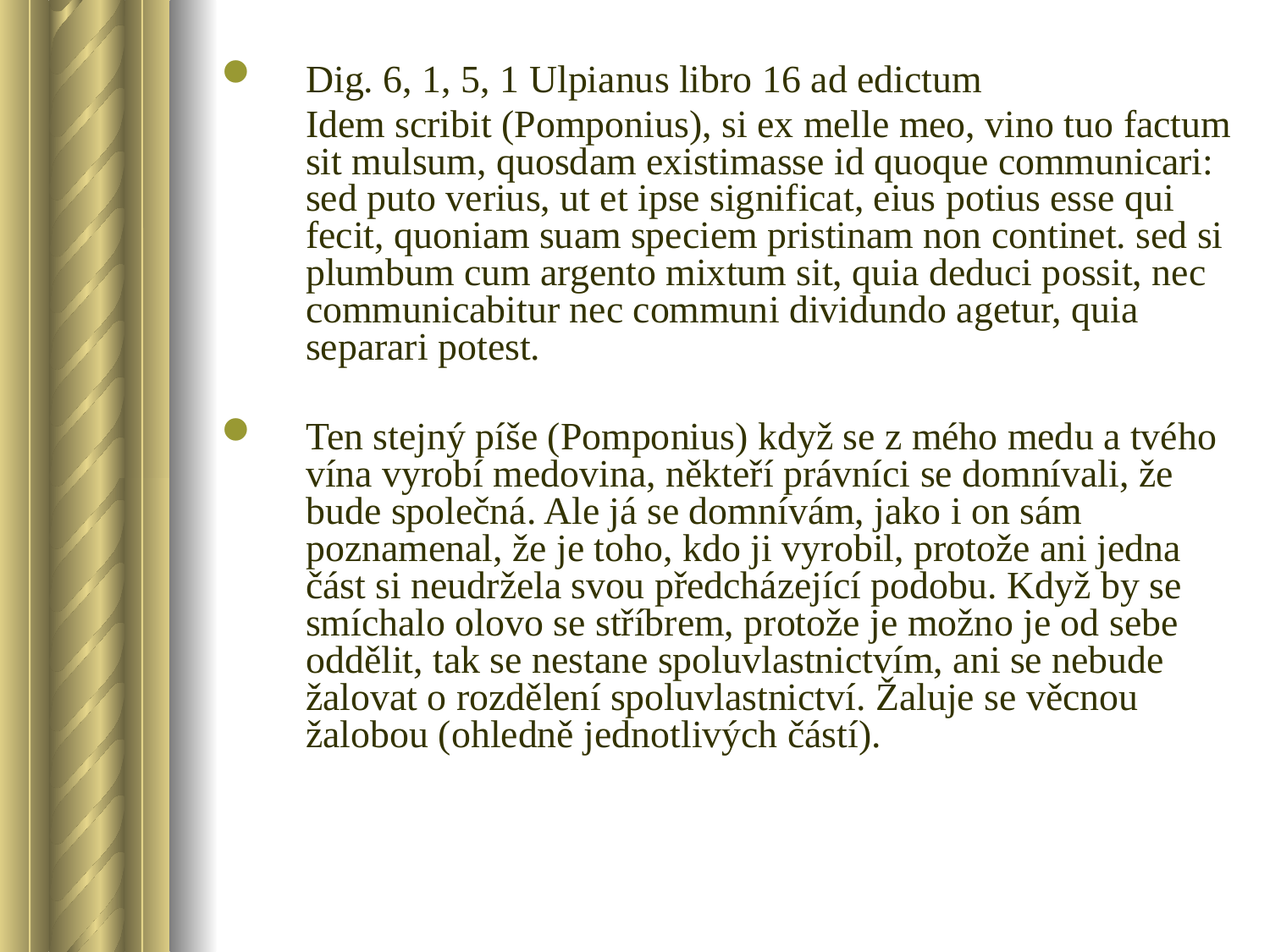

Dig. 6, 1, 5, 1 Ulpianus libro 16 ad edictum
	Idem scribit (Pomponius), si ex melle meo, vino tuo factum sit mulsum, quosdam existimasse id quoque communicari: sed puto verius, ut et ipse significat, eius potius esse qui fecit, quoniam suam speciem pristinam non continet. sed si plumbum cum argento mixtum sit, quia deduci possit, nec communicabitur nec communi dividundo agetur, quia separari potest.

Ten stejný píše (Pomponius) když se z mého medu a tvého vína vyrobí medovina, někteří právníci se domnívali, že bude společná. Ale já se domnívám, jako i on sám poznamenal, že je toho, kdo ji vyrobil, protože ani jedna část si neudržela svou předcházející podobu. Když by se smíchalo olovo se stříbrem, protože je možno je od sebe oddělit, tak se nestane spoluvlastnictvím, ani se nebude žalovat o rozdělení spoluvlastnictví. Žaluje se věcnou žalobou (ohledně jednotlivých částí).